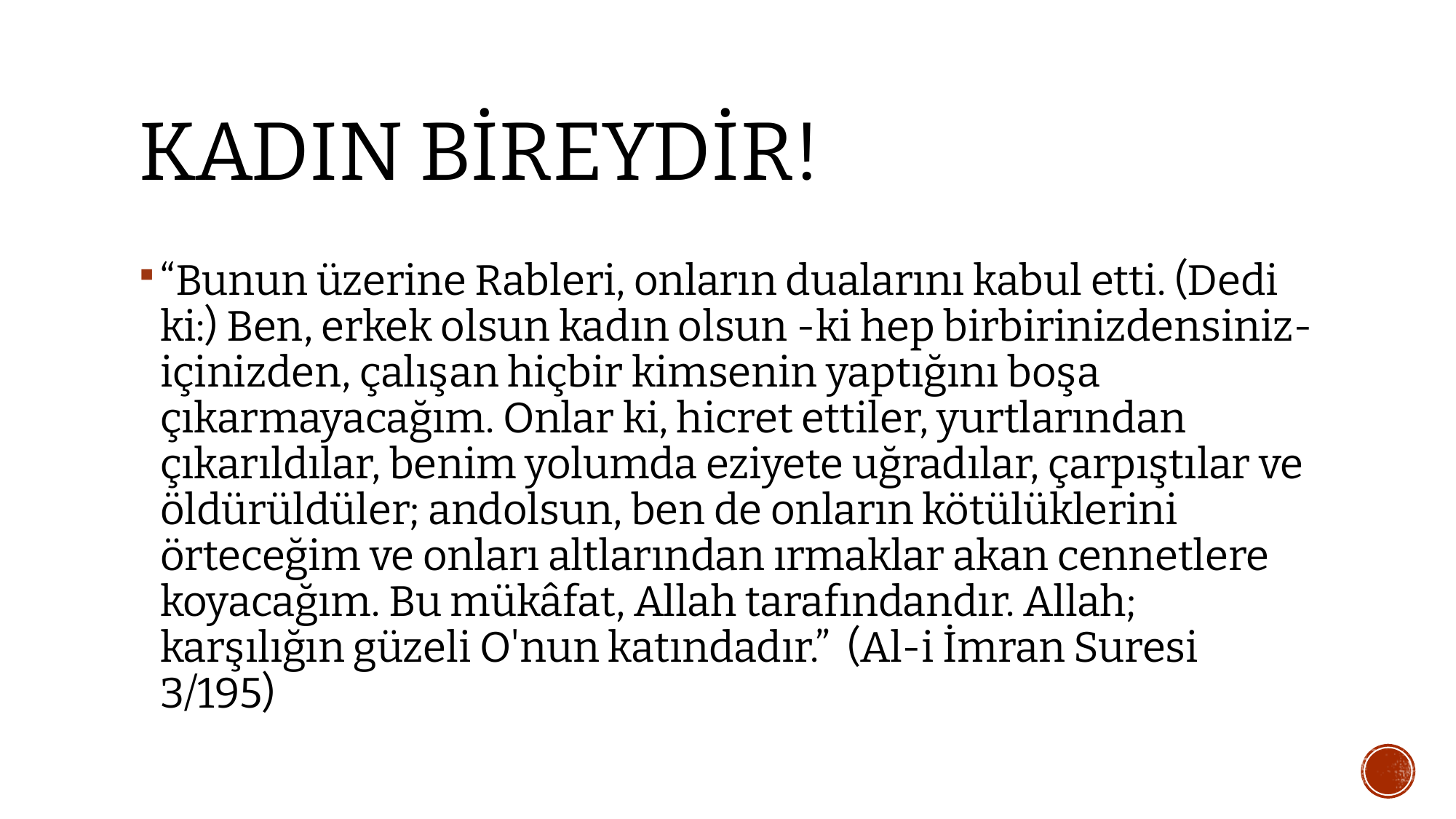

# KADIN BİREYDİR!
“Bunun üzerine Rableri, onların dualarını kabul etti. (Dedi ki:) Ben, erkek olsun kadın olsun -ki hep birbirinizdensiniz- içinizden, çalışan hiçbir kimsenin yaptığını boşa çıkarmayacağım. Onlar ki, hicret ettiler, yurtlarından çıkarıldılar, benim yolumda eziyete uğradılar, çarpıştılar ve öldürüldüler; andolsun, ben de onların kötülüklerini örteceğim ve onları altlarından ırmaklar akan cennetlere koyacağım. Bu mükâfat, Allah tarafındandır. Allah; karşılığın güzeli O'nun katındadır.”  (Al-i İmran Suresi 3/195)